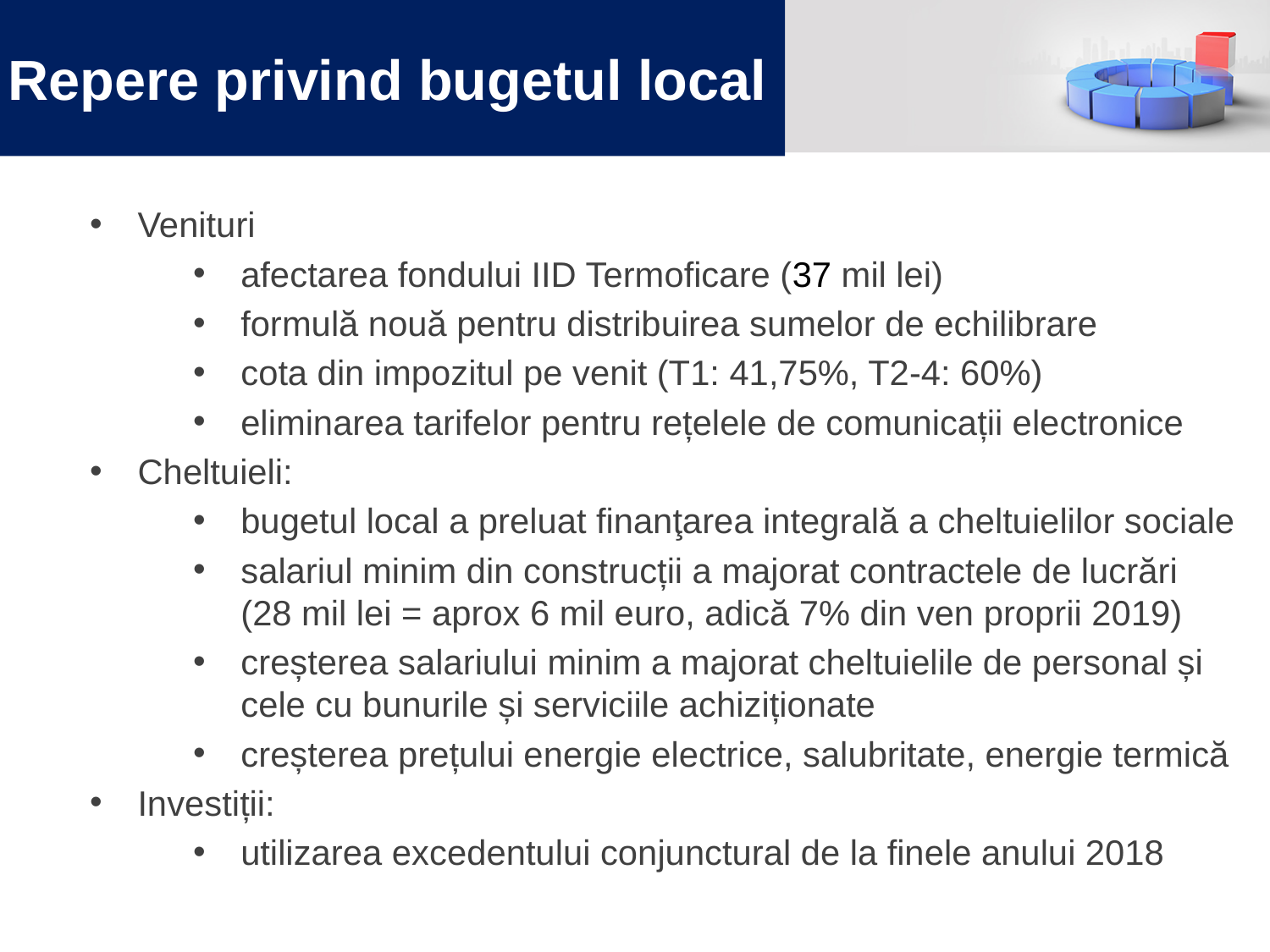

# Repere privind bugetul local
Venituri
afectarea fondului IID Termoficare (37 mil lei)
formulă nouă pentru distribuirea sumelor de echilibrare
cota din impozitul pe venit (T1: 41,75%, T2-4: 60%)
eliminarea tarifelor pentru rețelele de comunicații electronice
Cheltuieli:
bugetul local a preluat finanţarea integrală a cheltuielilor sociale
salariul minim din construcții a majorat contractele de lucrări      (28 mil lei = aprox 6 mil euro, adică 7% din ven proprii 2019)
creșterea salariului minim a majorat cheltuielile de personal și   cele cu bunurile și serviciile achiziționate
creșterea prețului energie electrice, salubritate, energie termică
Investiții:
utilizarea excedentului conjunctural de la finele anului 2018